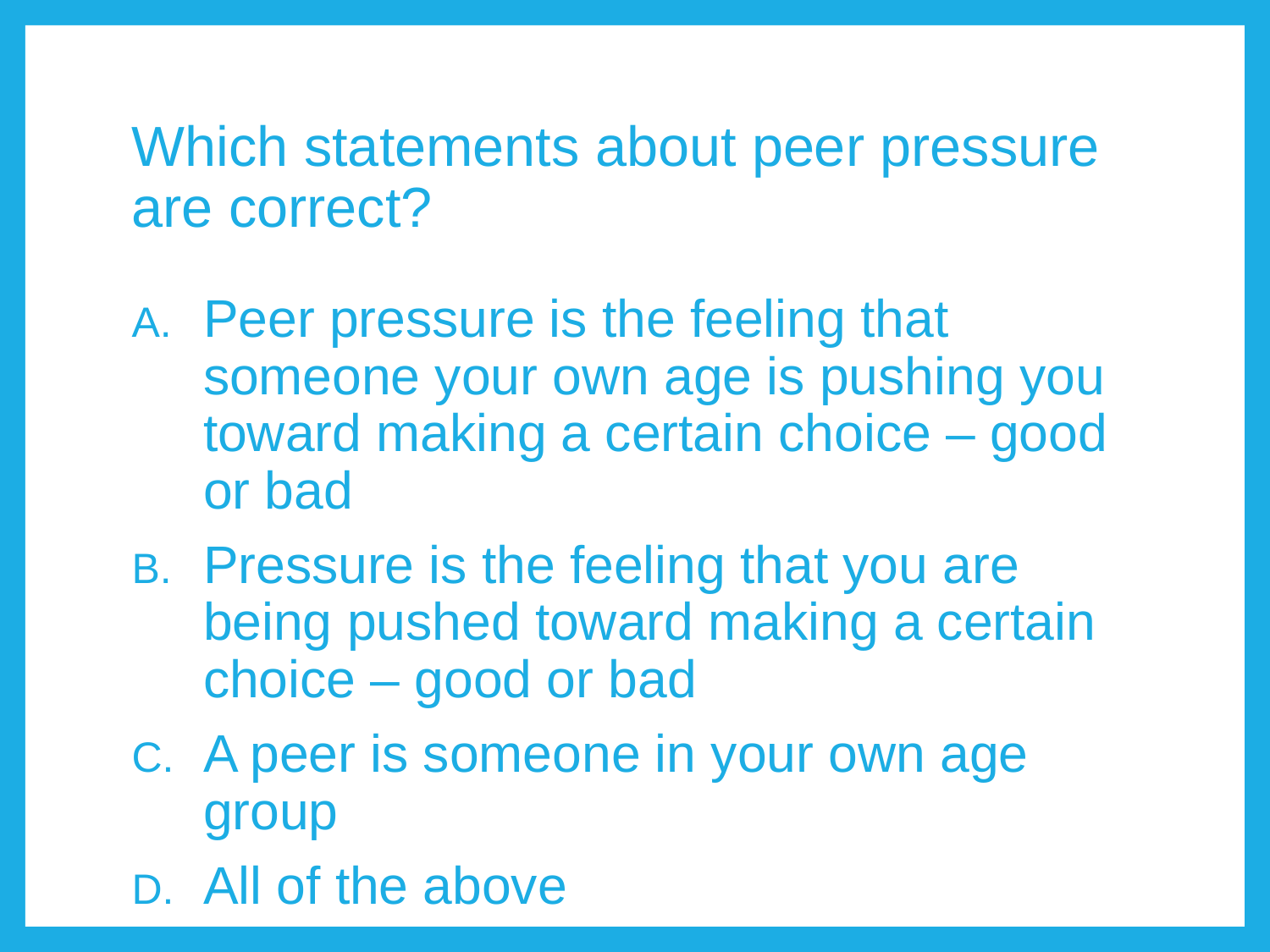

# Which statements about peer pressure are correct?
Peer pressure is the feeling that someone your own age is pushing you toward making a certain choice – good or bad
Pressure is the feeling that you are being pushed toward making a certain choice – good or bad
A peer is someone in your own age group
All of the above